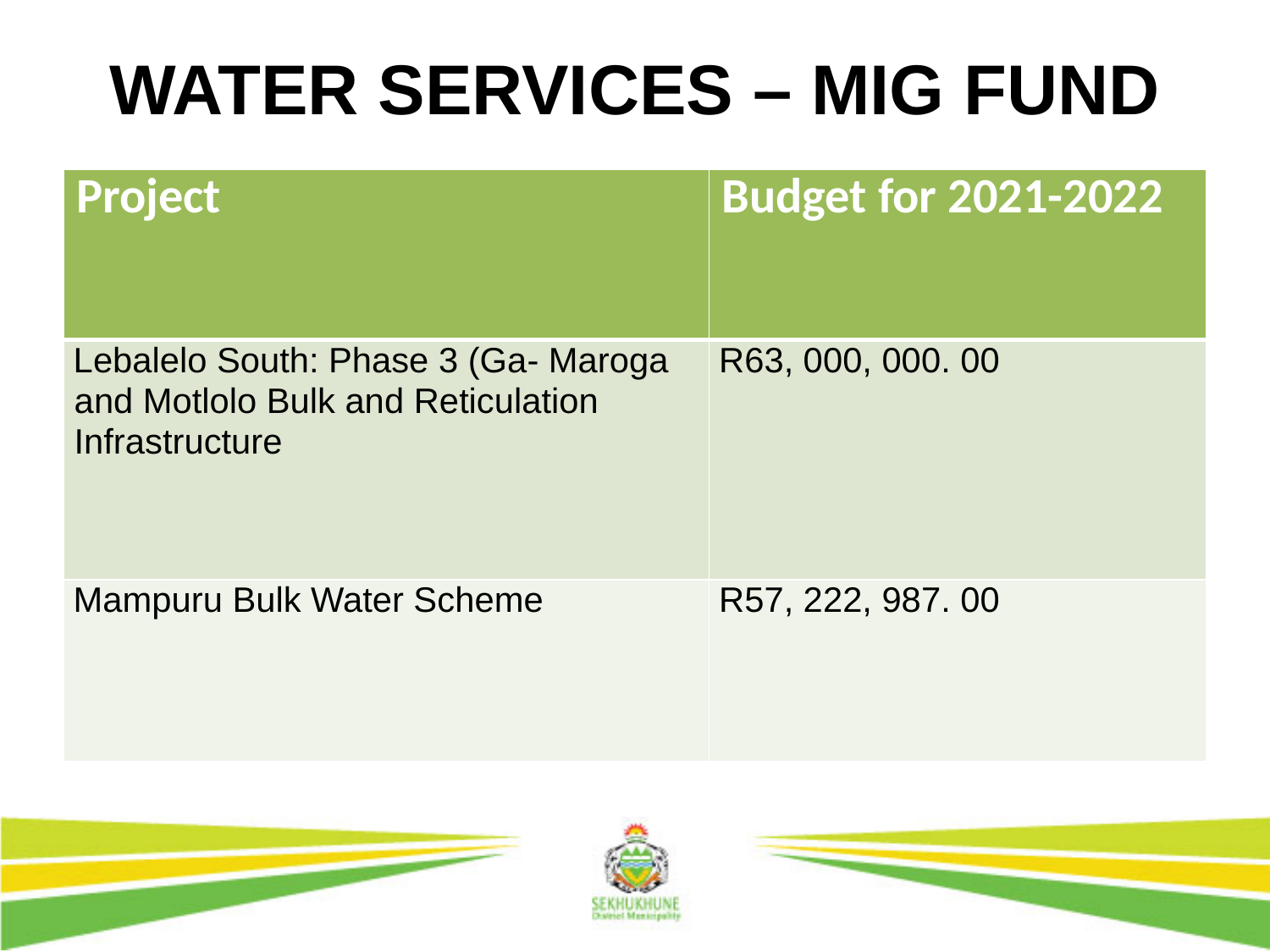

# WATER SERVICES – MIG FUND
| Project | Budget for 2021-2022 |
| --- | --- |
| Lebalelo South: Phase 3 (Ga- Maroga and Motlolo Bulk and Reticulation Infrastructure | R63, 000, 000. 00 |
| Mampuru Bulk Water Scheme | R57, 222, 987. 00 |